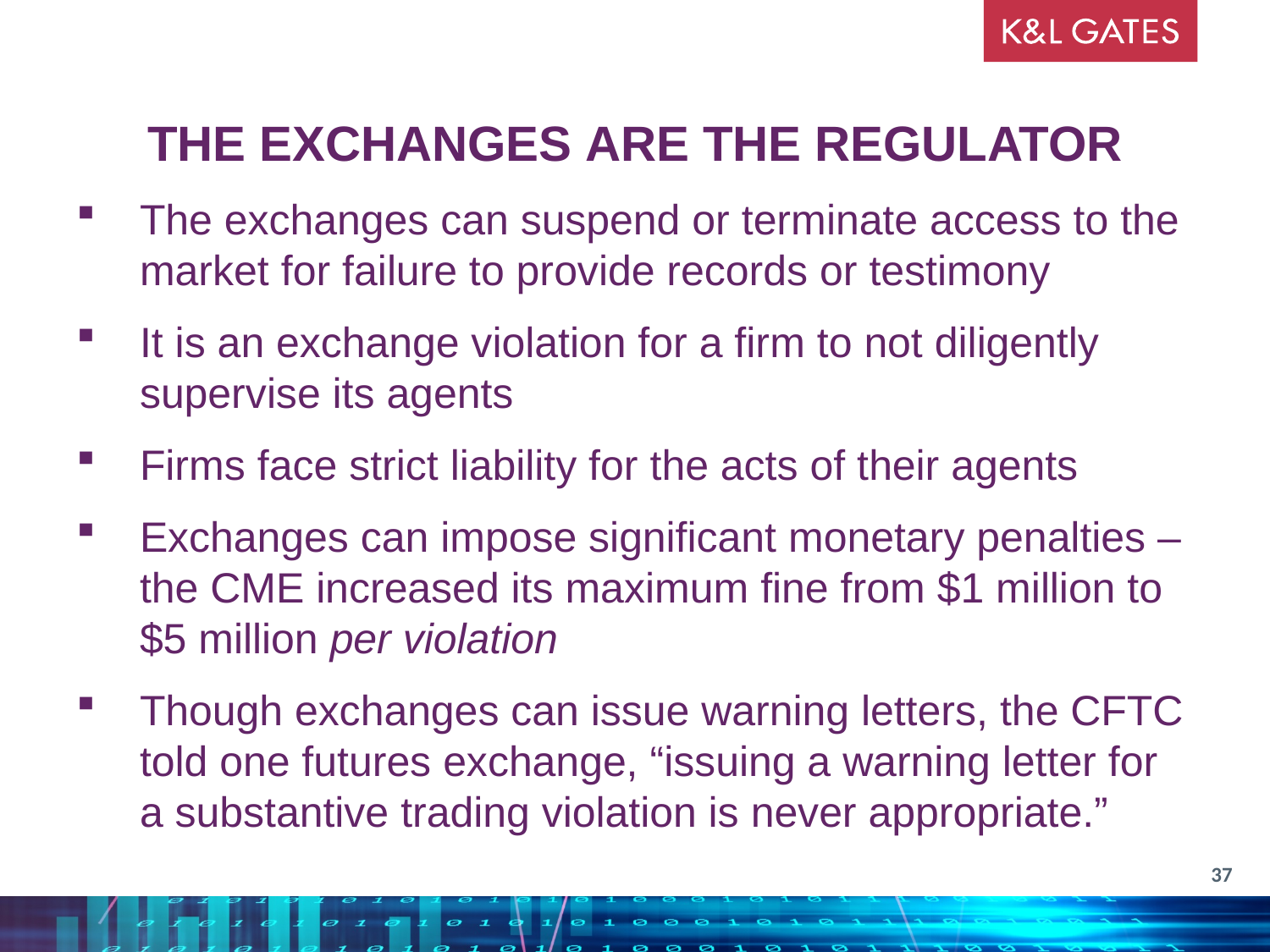

THE EXCHANGES ARE THE REGULATOR
The exchanges can suspend or terminate access to the market for failure to provide records or testimony
It is an exchange violation for a firm to not diligently supervise its agents
Firms face strict liability for the acts of their agents
Exchanges can impose significant monetary penalties – the CME increased its maximum fine from $1 million to $5 million per violation
Though exchanges can issue warning letters, the CFTC told one futures exchange, “issuing a warning letter for a substantive trading violation is never appropriate.”
37